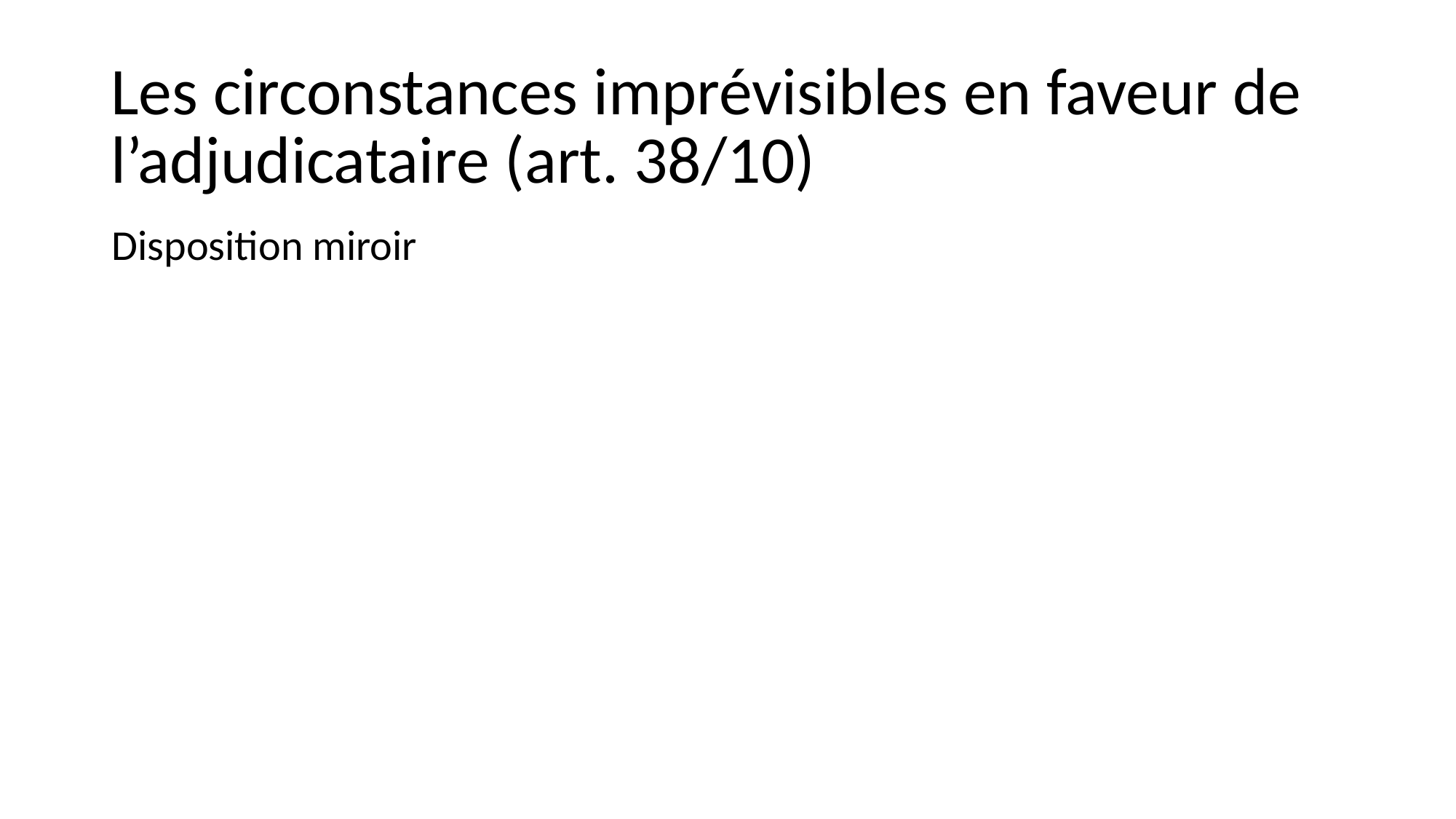

# Les circonstances imprévisibles en faveur de l’adjudicataire (art. 38/10)
Disposition miroir